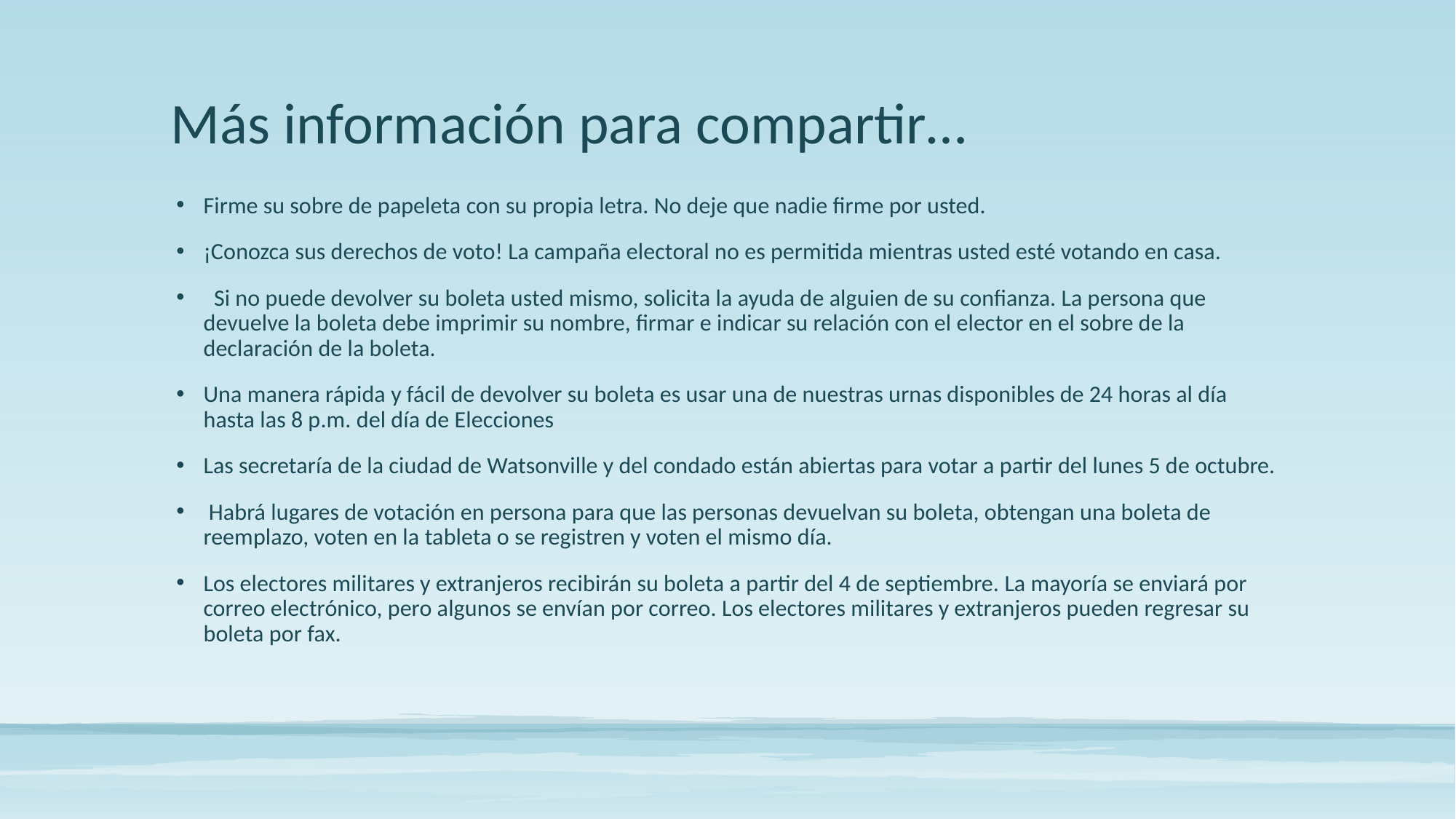

# Más información para compartir…
Firme su sobre de papeleta con su propia letra. No deje que nadie firme por usted.
¡Conozca sus derechos de voto! La campaña electoral no es permitida mientras usted esté votando en casa.
  Si no puede devolver su boleta usted mismo, solicita la ayuda de alguien de su confianza. La persona que devuelve la boleta debe imprimir su nombre, firmar e indicar su relación con el elector en el sobre de la declaración de la boleta.
Una manera rápida y fácil de devolver su boleta es usar una de nuestras urnas disponibles de 24 horas al día hasta las 8 p.m. del día de Elecciones
Las secretaría de la ciudad de Watsonville y del condado están abiertas para votar a partir del lunes 5 de octubre.
 Habrá lugares de votación en persona para que las personas devuelvan su boleta, obtengan una boleta de reemplazo, voten en la tableta o se registren y voten el mismo día.
Los electores militares y extranjeros recibirán su boleta a partir del 4 de septiembre. La mayoría se enviará por correo electrónico, pero algunos se envían por correo. Los electores militares y extranjeros pueden regresar su boleta por fax.